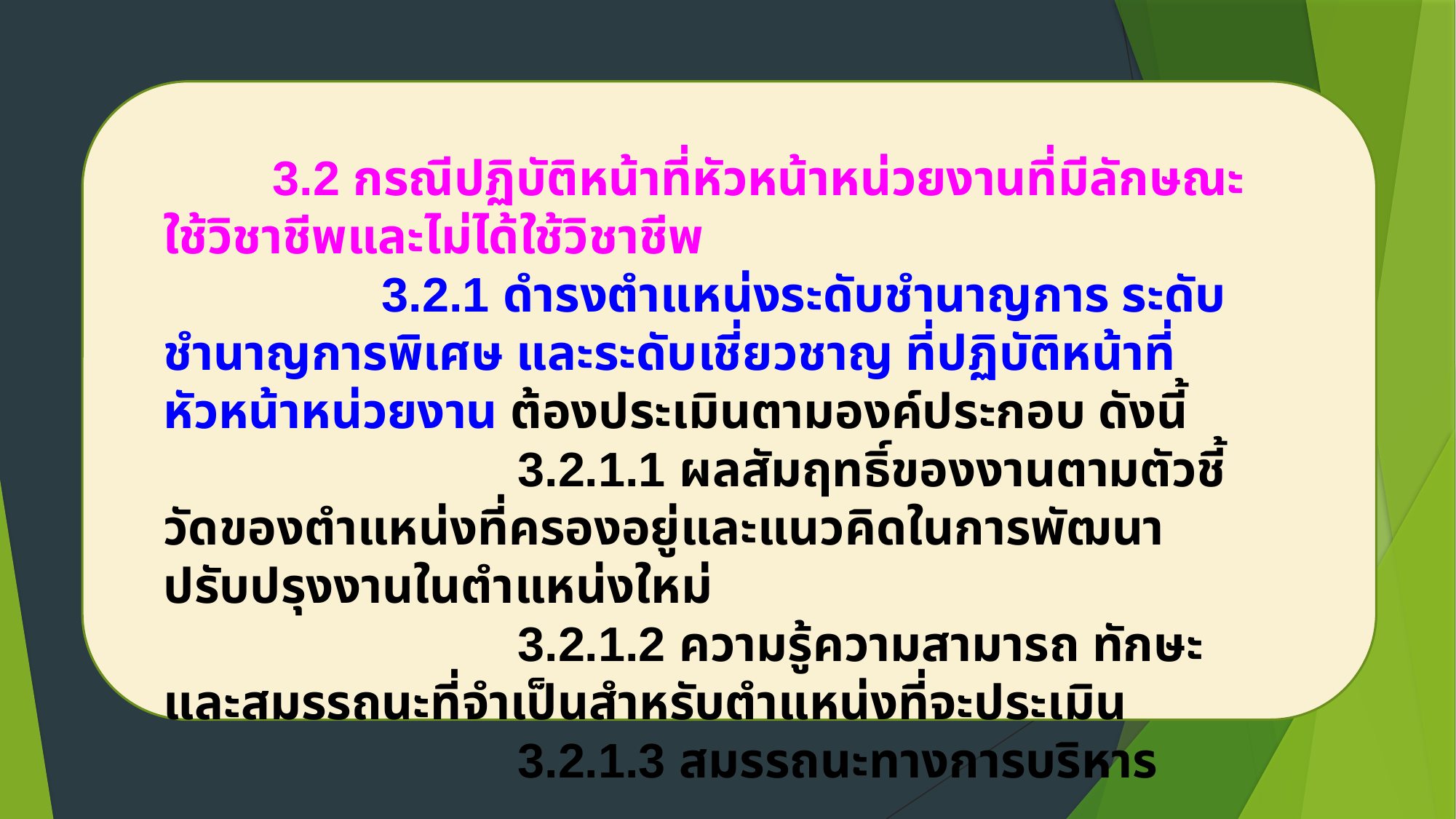

3.2 กรณีปฏิบัติหน้าที่หัวหน้าหน่วยงานที่มีลักษณะใช้วิชาชีพและไม่ได้ใช้วิชาชีพ
		3.2.1 ดำรงตำแหน่งระดับชำนาญการ ระดับชำนาญการพิเศษ และระดับเชี่ยวชาญ ที่ปฏิบัติหน้าที่หัวหน้าหน่วยงาน ต้องประเมินตามองค์ประกอบ ดังนี้
			  3.2.1.1 ผลสัมฤทธิ์ของงานตามตัวชี้วัดของตำแหน่งที่ครองอยู่และแนวคิดในการพัฒนาปรับปรุงงานในตำแหน่งใหม่
			  3.2.1.2 ความรู้ความสามารถ ทักษะ และสมรรถนะที่จำเป็นสำหรับตำแหน่งที่จะประเมิน
			  3.2.1.3 สมรรถนะทางการบริหาร